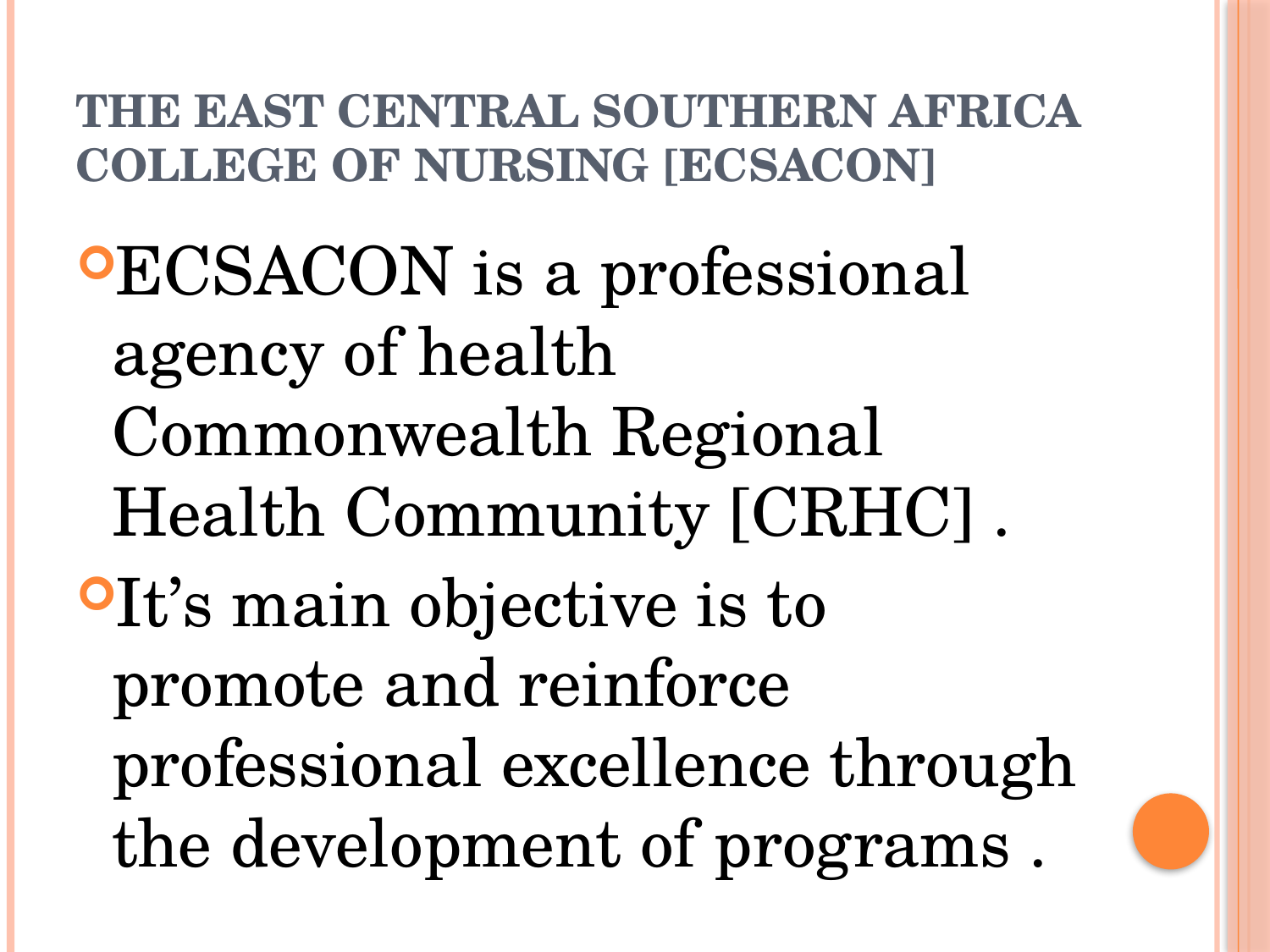

# THE EAST CENTRAL SOUTHERN AFRICA COLLEGE OF NURSING [ECSACON]
ECSACON is a professional agency of health Commonwealth Regional Health Community [CRHC] .
It’s main objective is to promote and reinforce professional excellence through the development of programs .